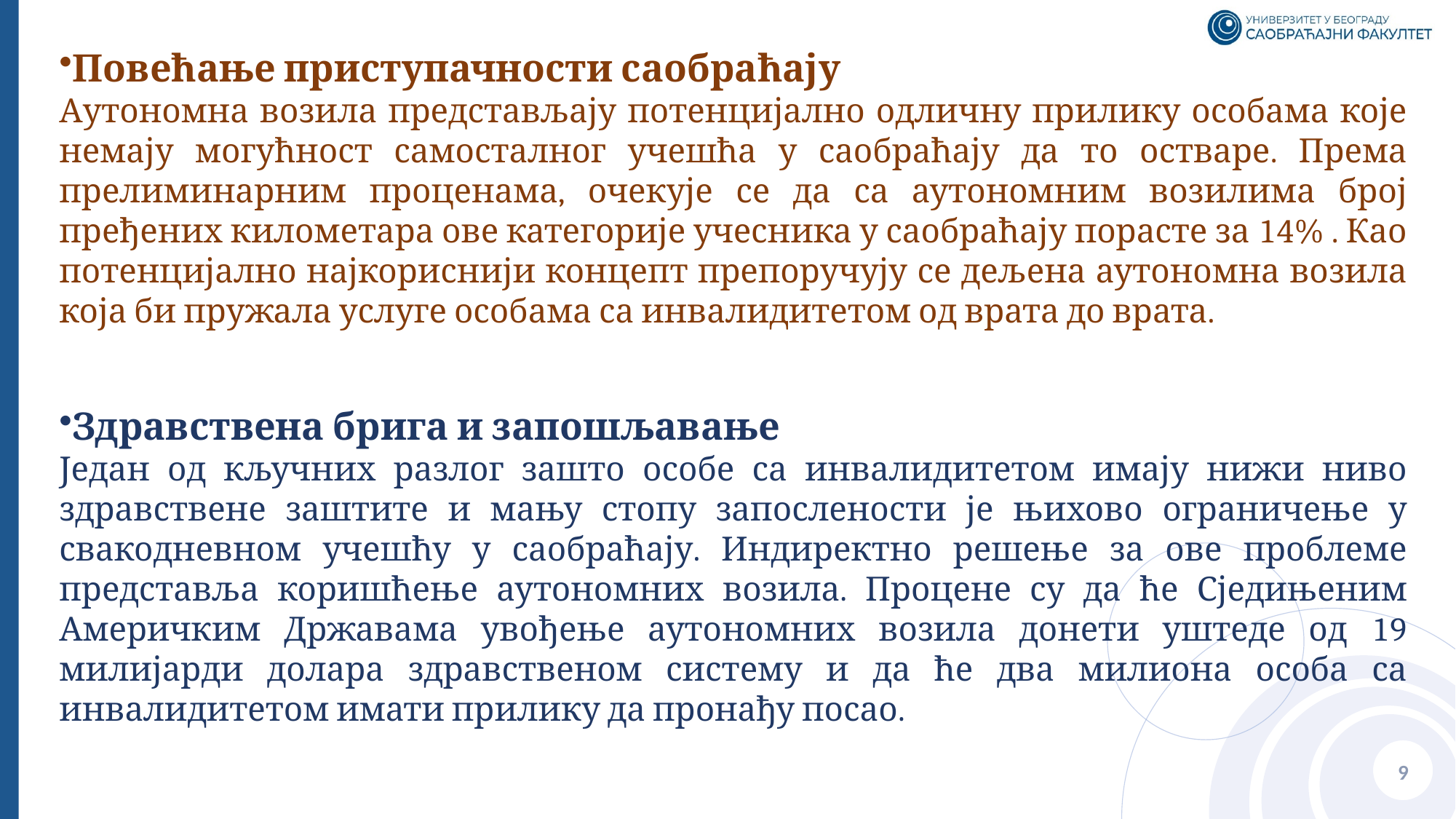

Повећање приступачности саобраћају
Аутономна возила представљају потенцијално одличну прилику особама које немају могућност самосталног учешћа у саобраћају да то остваре. Према прелиминарним проценама, очекује се да са аутономним возилима број пређених километара ове категорије учесника у саобраћају порасте за 14% . Као потенцијално најкориснији концепт препоручују се дељена аутономна возила која би пружала услуге особама са инвалидитетом од врата до врата.

Здравствена брига и запошљавање
Један од кључних разлог зашто особе са инвалидитетом имају нижи ниво здравствене заштите и мању стопу запослености је њихово ограничење у свакодневном учешћу у саобраћају. Индиректно решење за ове проблеме представља коришћење аутономних возила. Процене су да ће Сједињеним Америчким Државама увођење аутономних возила донети уштеде од 19 милијарди долара здравственом систему и да ће два милиона особа са инвалидитетом имати прилику да пронађу посао.
9